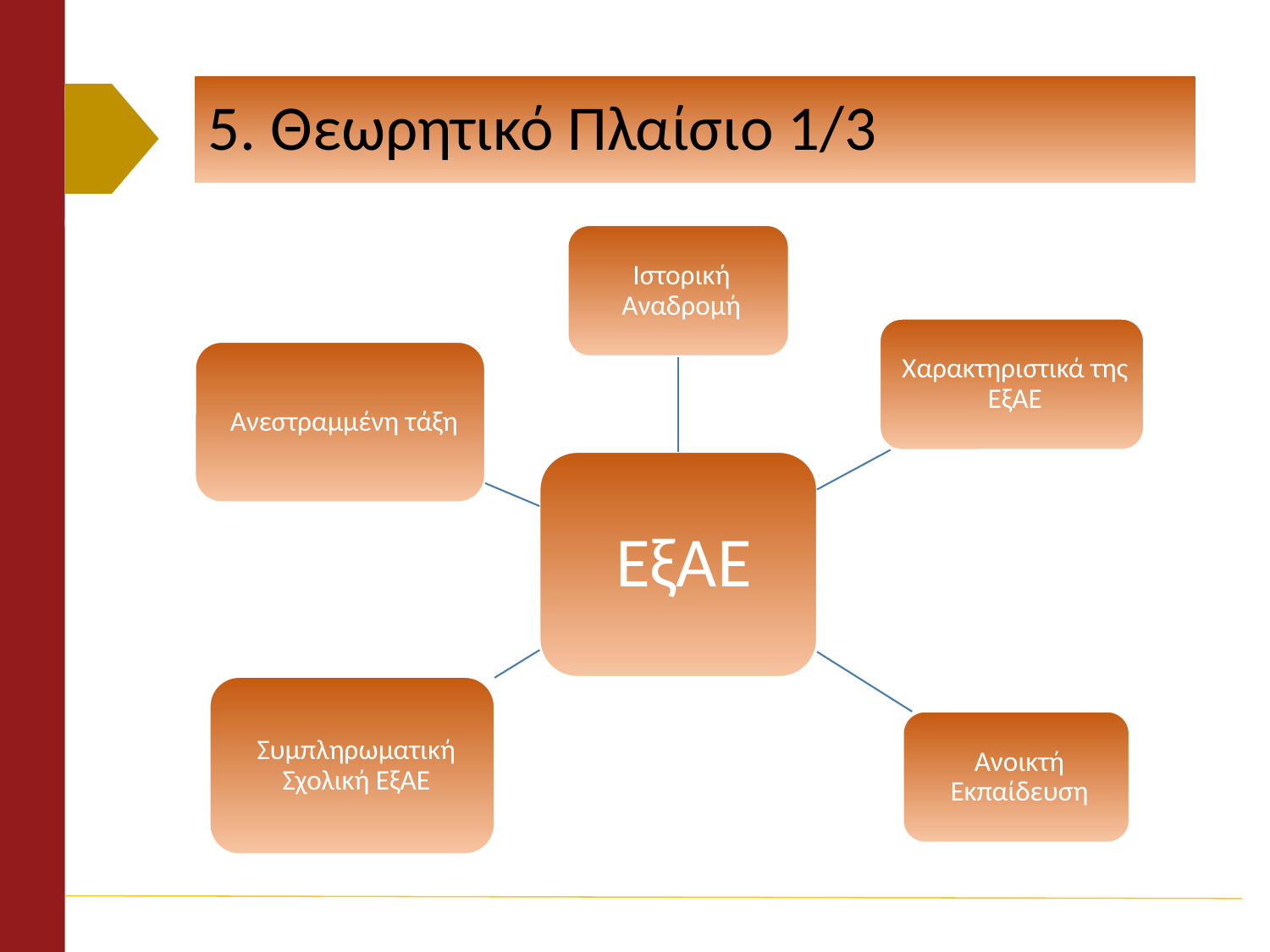

# 5. Θεωρητικό Πλαίσιο 1/3
ΕξΑΕ
Ιστορική Αναδρομή
Χαρακτηριστικά της ΕξΑΕ
Ανοικτή Εκπαίδευση
Συμπληρωματική Σχολική ΕξΑΕ
Ανεστραμμένη τάξη